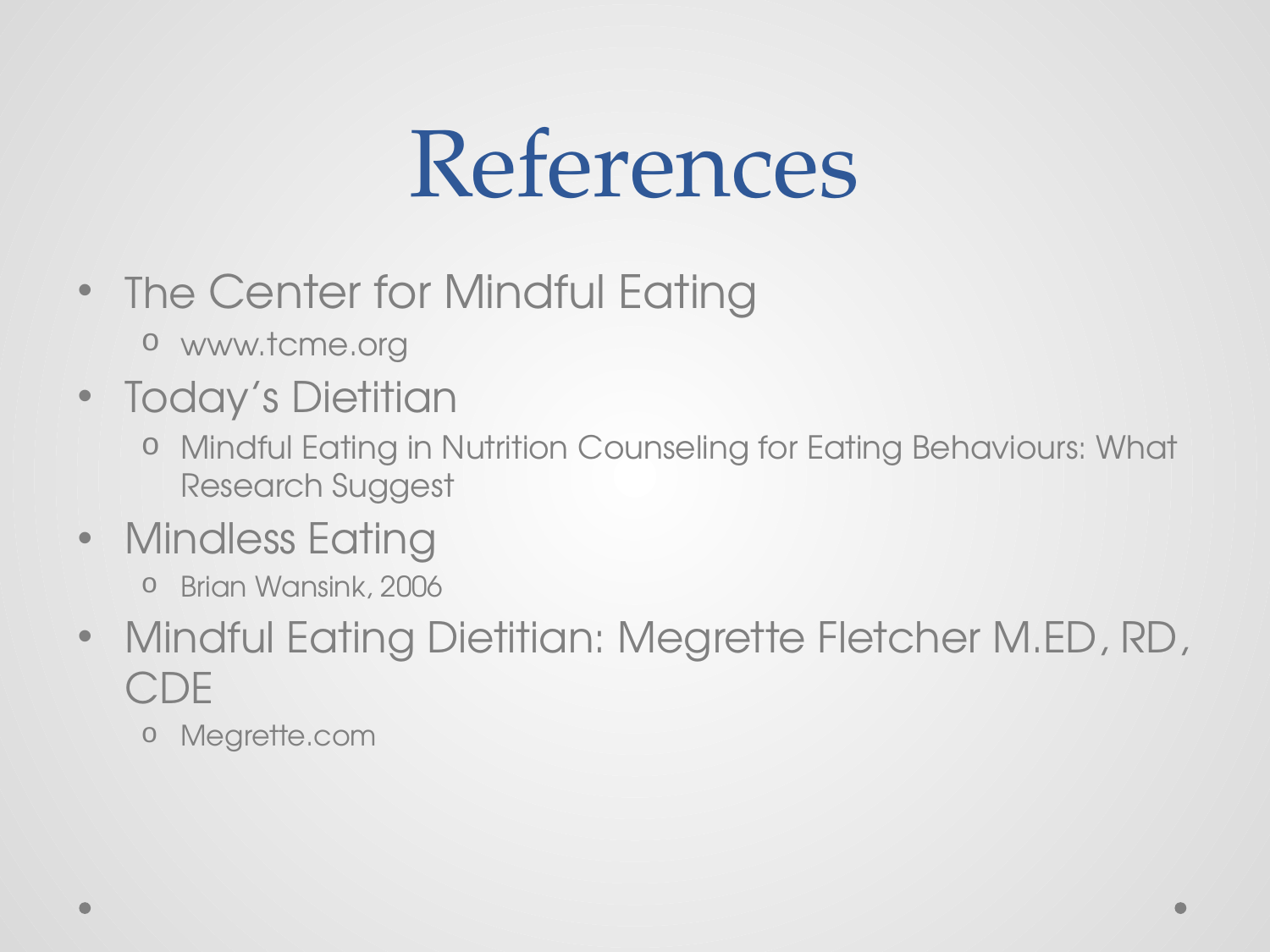

# References
The Center for Mindful Eating
www.tcme.org
Today’s Dietitian
Mindful Eating in Nutrition Counseling for Eating Behaviours: What Research Suggest
Mindless Eating
Brian Wansink, 2006
Mindful Eating Dietitian: Megrette Fletcher M.ED, RD, CDE
Megrette.com